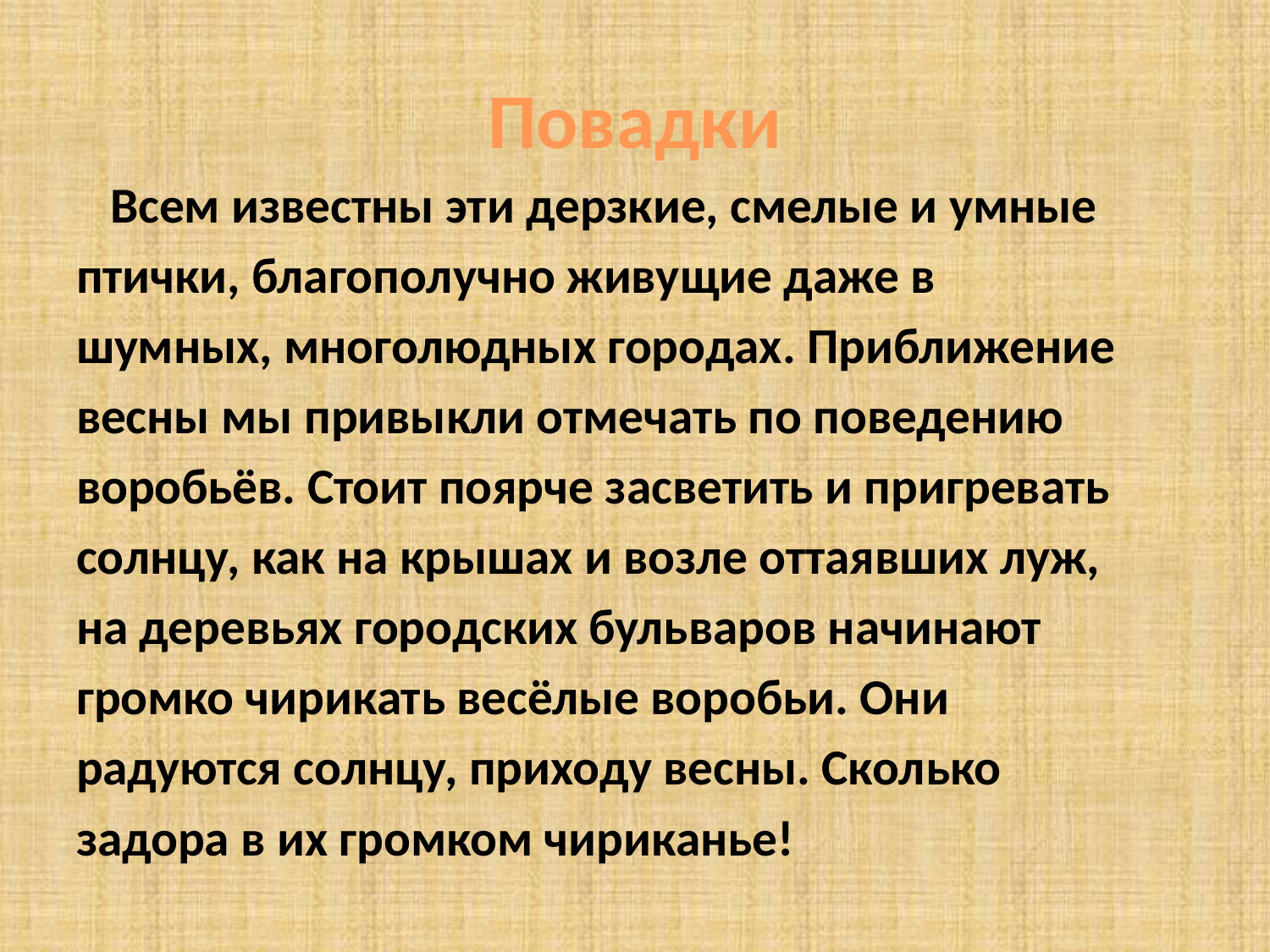

# Повадки
   Всем известны эти дерзкие, смелые и умные
птички, благополучно живущие даже в
шумных, многолюдных городах. Приближение
весны мы привыкли отмечать по поведению
воробьёв. Стоит поярче засветить и пригревать
солнцу, как на крышах и возле оттаявших луж,
на деревьях городских бульваров начинают
громко чирикать весёлые воробьи. Они
радуются солнцу, приходу весны. Сколько
задора в их громком чириканье!